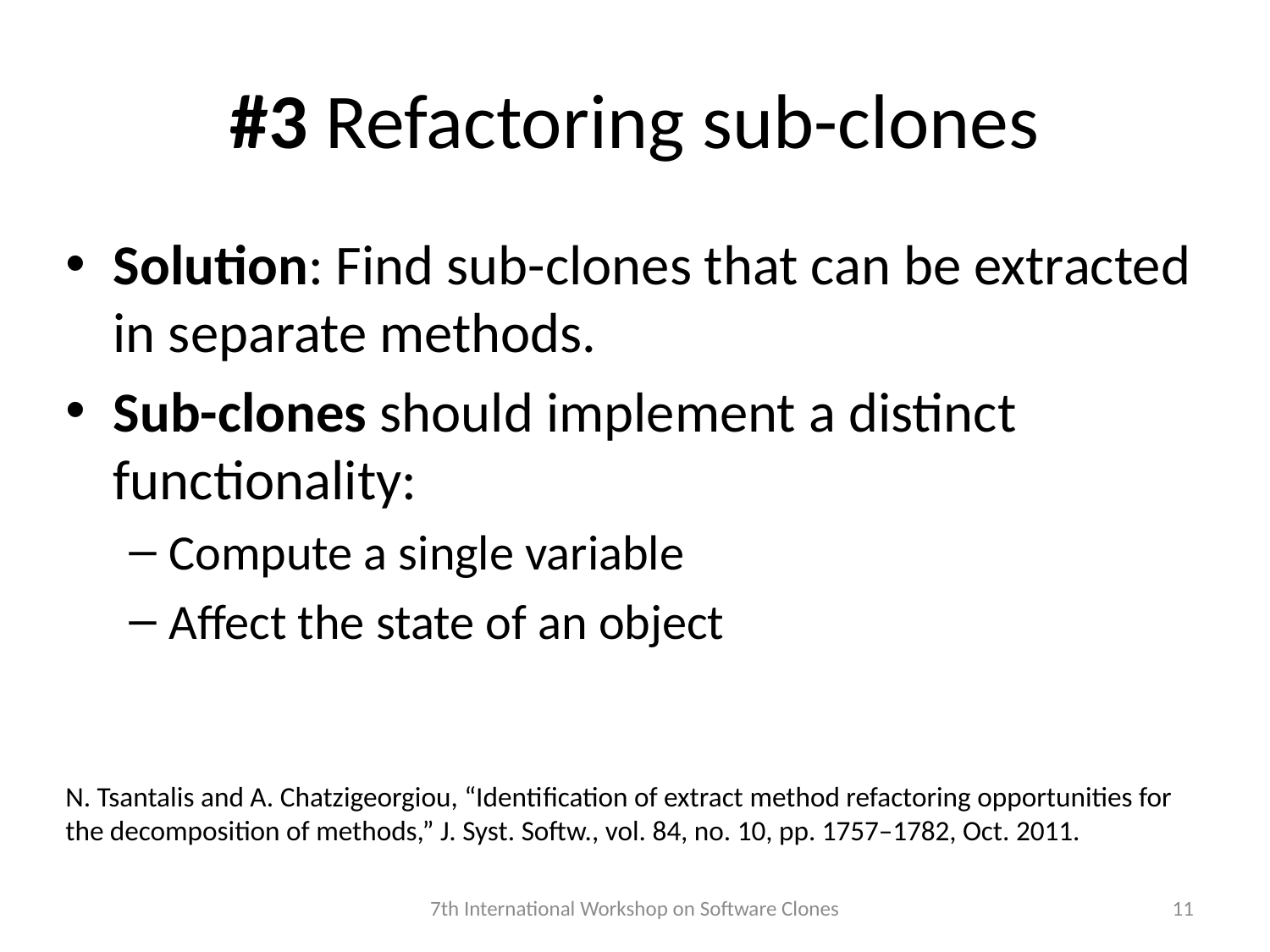

# #3 Refactoring sub-clones
Solution: Find sub-clones that can be extracted in separate methods.
Sub-clones should implement a distinct functionality:
Compute a single variable
Affect the state of an object
N. Tsantalis and A. Chatzigeorgiou, “Identiﬁcation of extract method refactoring opportunities for the decomposition of methods,” J. Syst. Softw., vol. 84, no. 10, pp. 1757–1782, Oct. 2011.
7th International Workshop on Software Clones
11